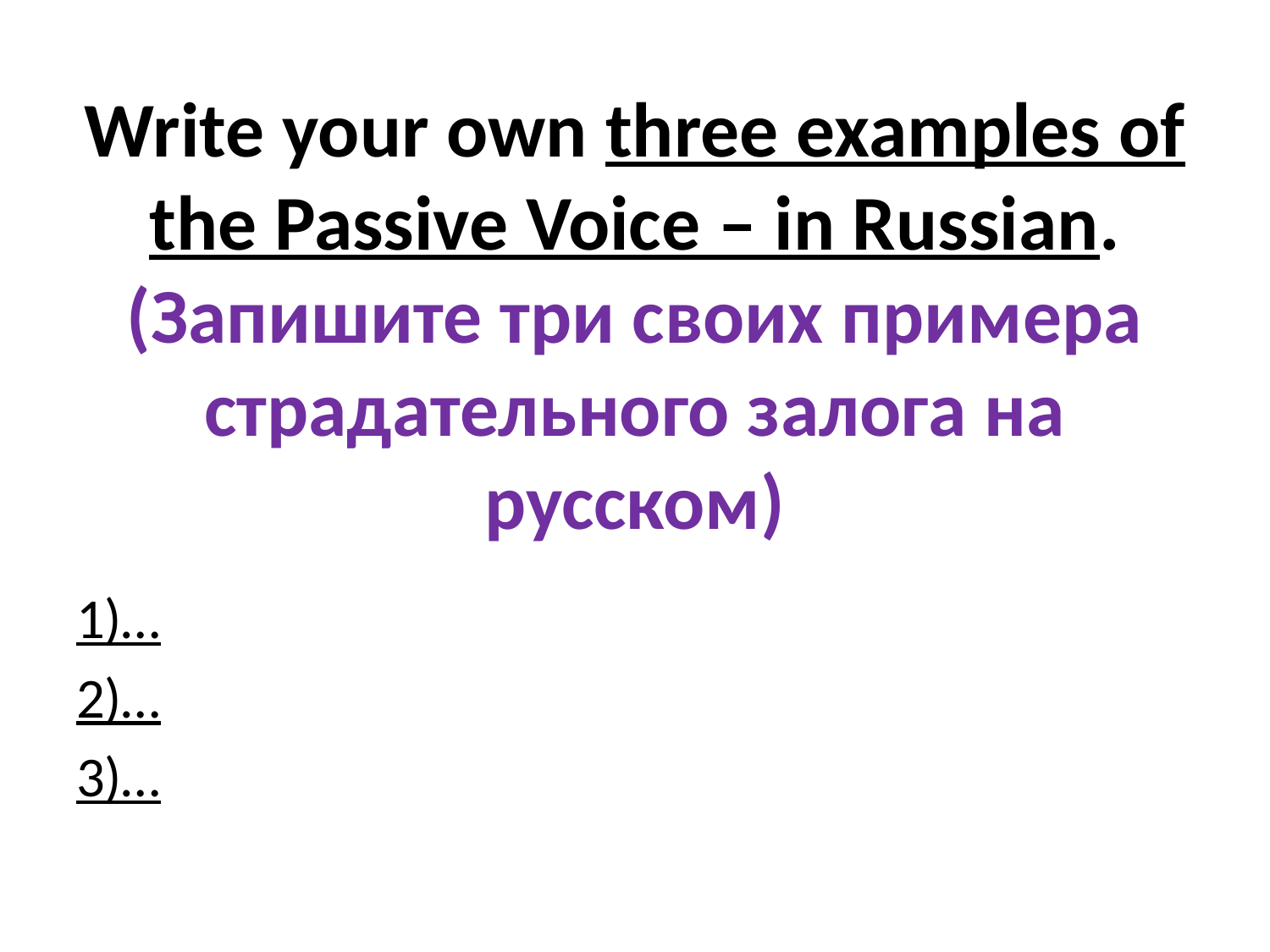

# Write your own three examples of the Passive Voice – in Russian. (Запишите три своих примера страдательного залога на русском)
1)…
2)…
3)…